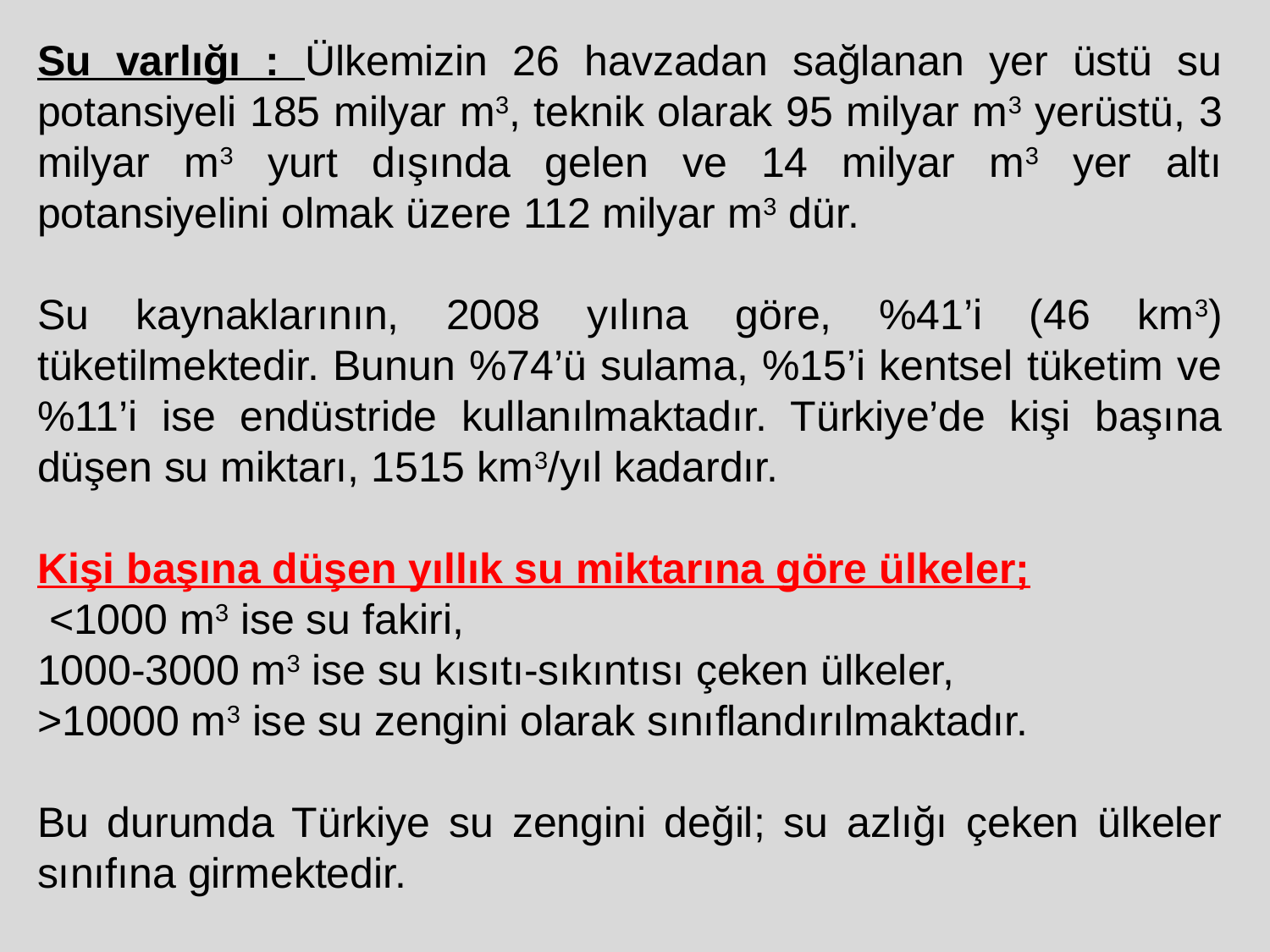

Su varlığı : Ülkemizin 26 havzadan sağlanan yer üstü su potansiyeli 185 milyar m3, teknik olarak 95 milyar m3 yerüstü, 3 milyar m3 yurt dışında gelen ve 14 milyar m3 yer altı potansiyelini olmak üzere 112 milyar m3 dür.

Su kaynaklarının, 2008 yılına göre, %41’i (46 km3) tüketilmektedir. Bunun %74’ü sulama, %15’i kentsel tüketim ve %11’i ise endüstride kullanılmaktadır. Türkiye’de kişi başına düşen su miktarı, 1515 km3/yıl kadardır.

Kişi başına düşen yıllık su miktarına göre ülkeler;
 <1000 m3 ise su fakiri,
1000-3000 m3 ise su kısıtı-sıkıntısı çeken ülkeler,
>10000 m3 ise su zengini olarak sınıflandırılmaktadır.

Bu durumda Türkiye su zengini değil; su azlığı çeken ülkeler sınıfına girmektedir.